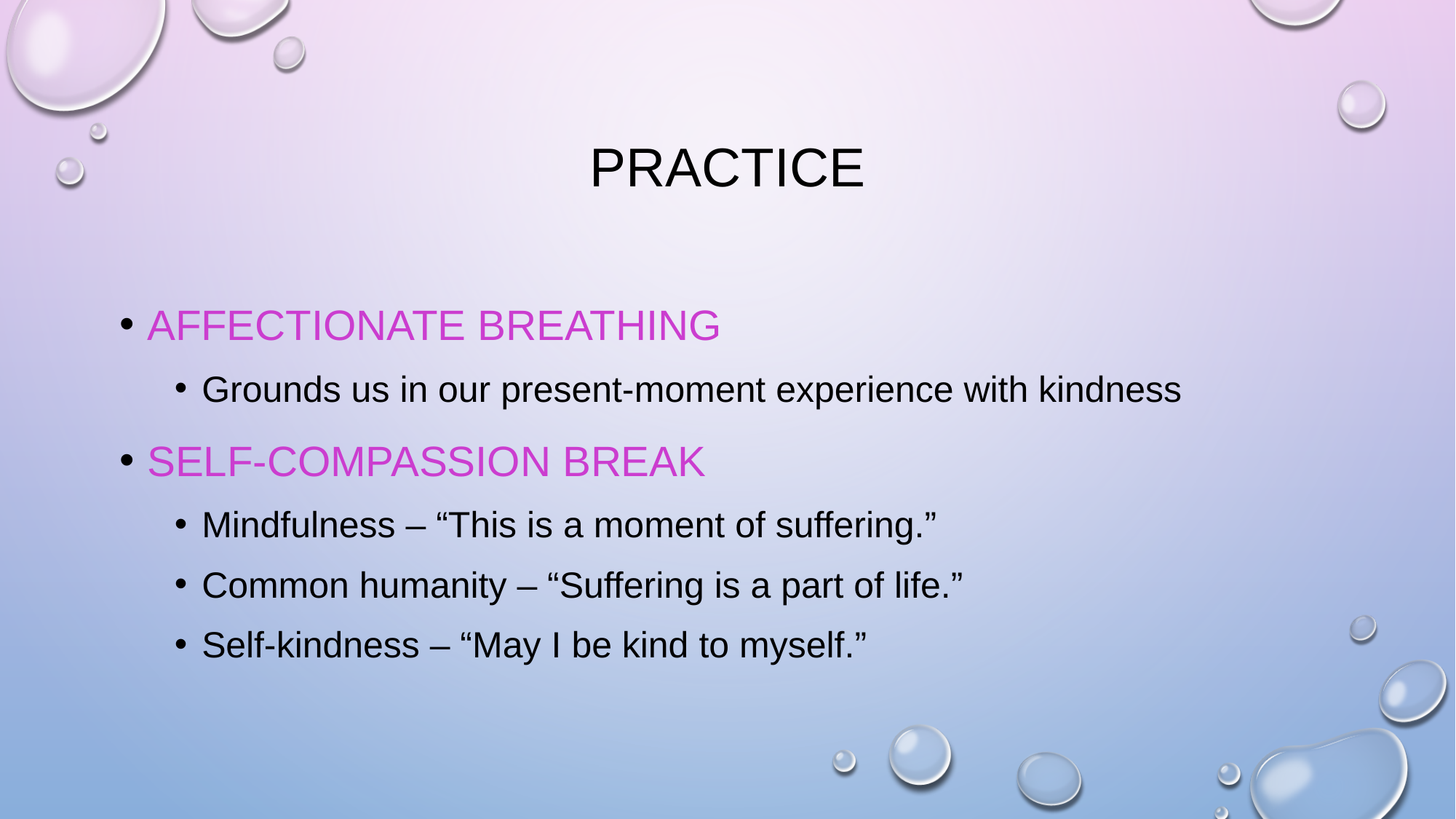

# Practice
Affectionate breathing
Grounds us in our present-moment experience with kindness
Self-compassion break
Mindfulness – “This is a moment of suffering.”
Common humanity – “Suffering is a part of life.”
Self-kindness – “May I be kind to myself.”